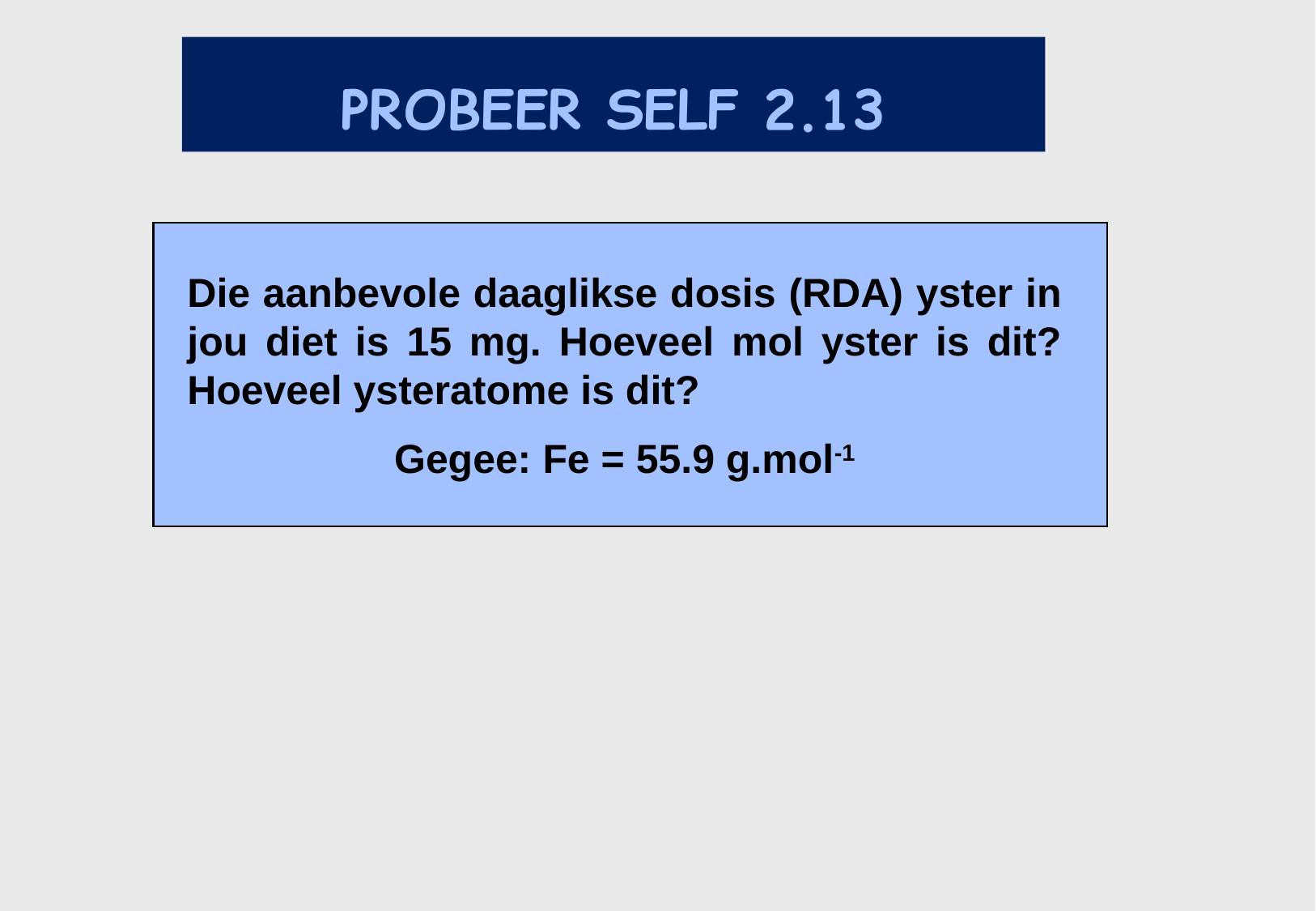

PROBEER SELF 2.13

Die aanbevole daaglikse dosis (RDA) yster in jou diet is 15 mg. Hoeveel mol yster is dit? Hoeveel ysteratome is dit?
Gegee: Fe = 55.9 g.mol-1